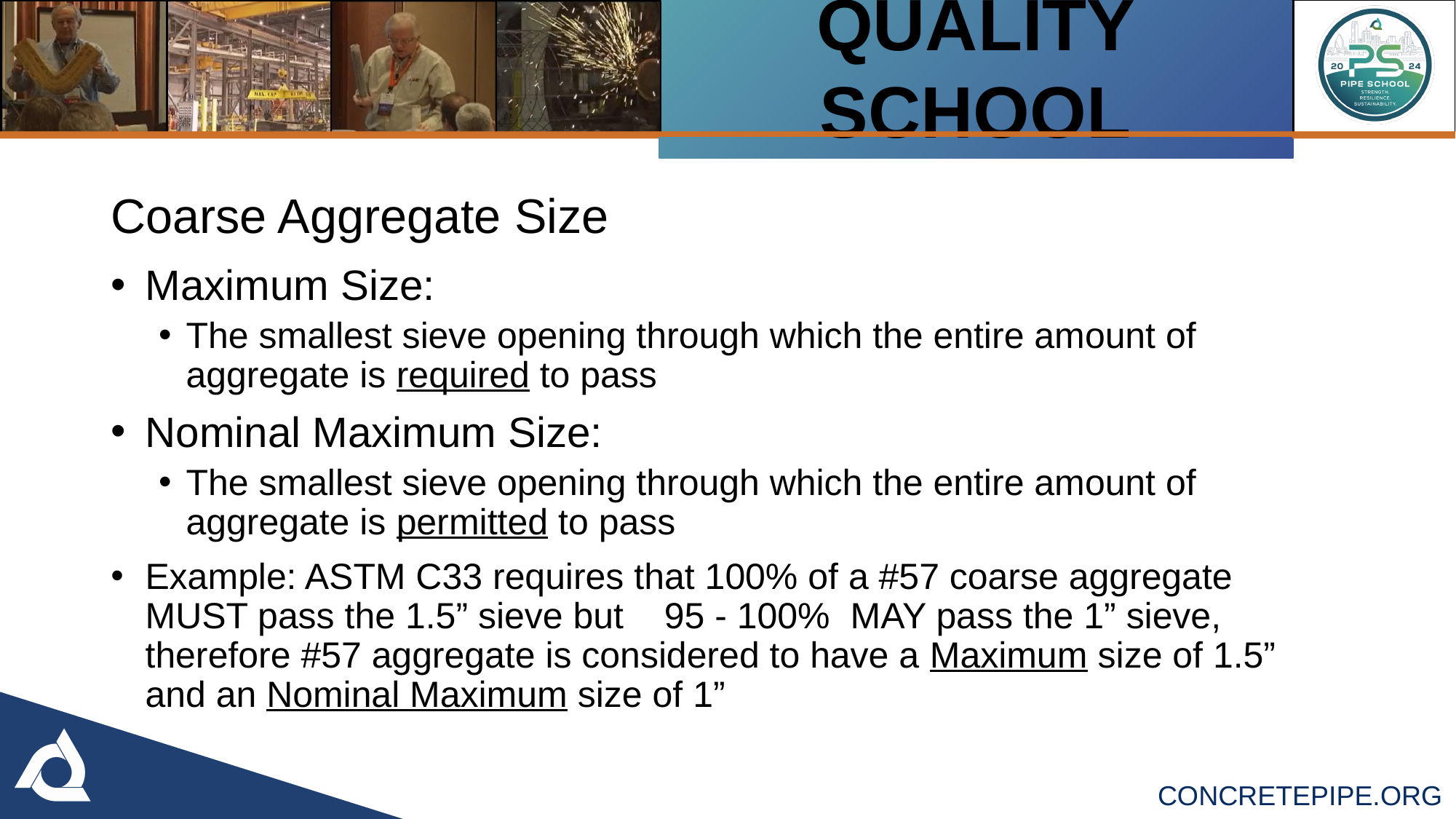

Coarse Aggregate Size
Maximum Size:
The smallest sieve opening through which the entire amount of aggregate is required to pass
Nominal Maximum Size:
The smallest sieve opening through which the entire amount of aggregate is permitted to pass
Example: ASTM C33 requires that 100% of a #57 coarse aggregate MUST pass the 1.5” sieve but    95 - 100%  MAY pass the 1” sieve, therefore #57 aggregate is considered to have a Maximum size of 1.5” and an Nominal Maximum size of 1”